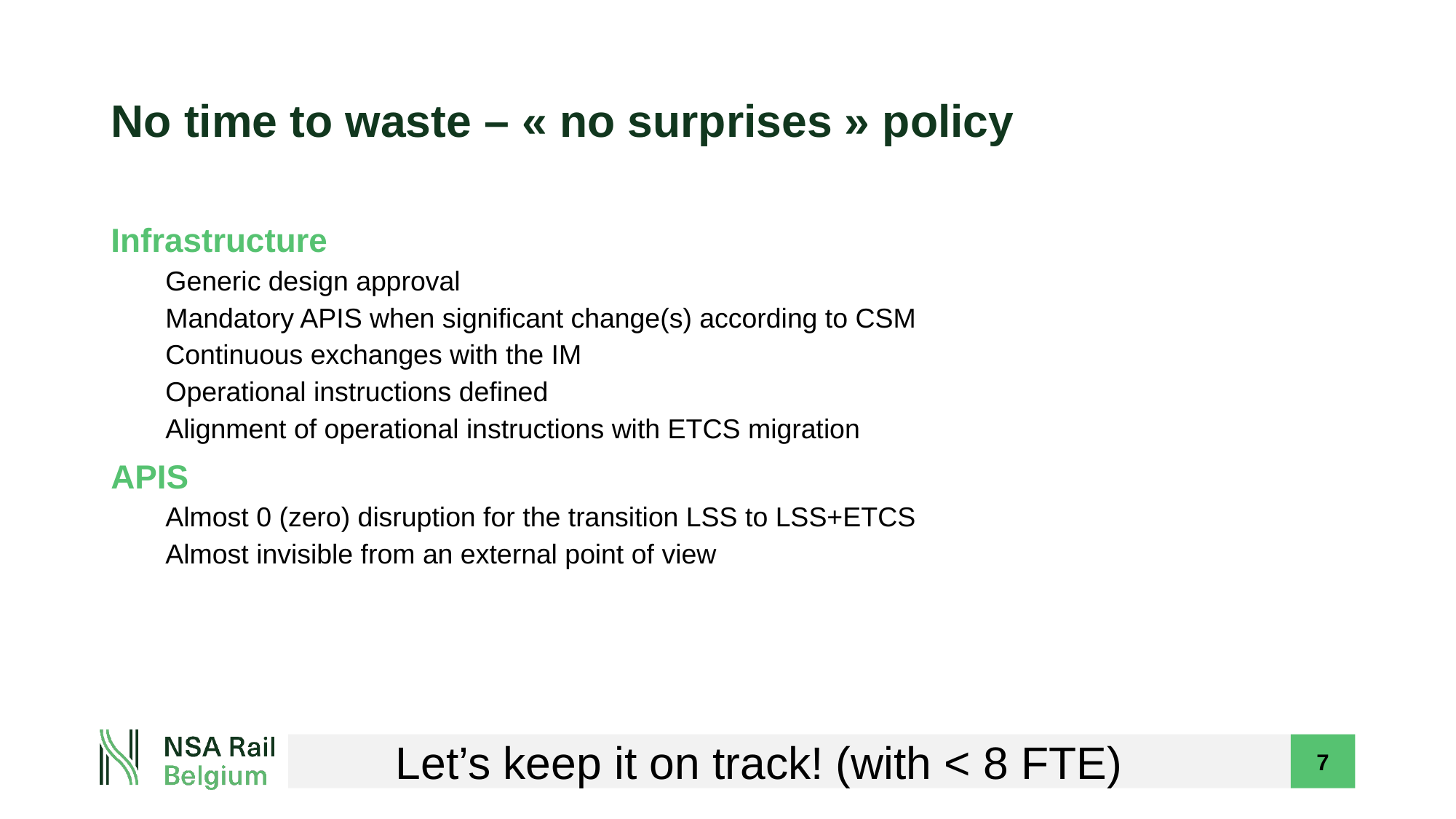

# No time to waste – « no surprises » policy
Infrastructure
Generic design approval
Mandatory APIS when significant change(s) according to CSM
Continuous exchanges with the IM
Operational instructions defined
Alignment of operational instructions with ETCS migration
APIS
Almost 0 (zero) disruption for the transition LSS to LSS+ETCS
Almost invisible from an external point of view
Let’s keep it on track! (with < 8 FTE)
7